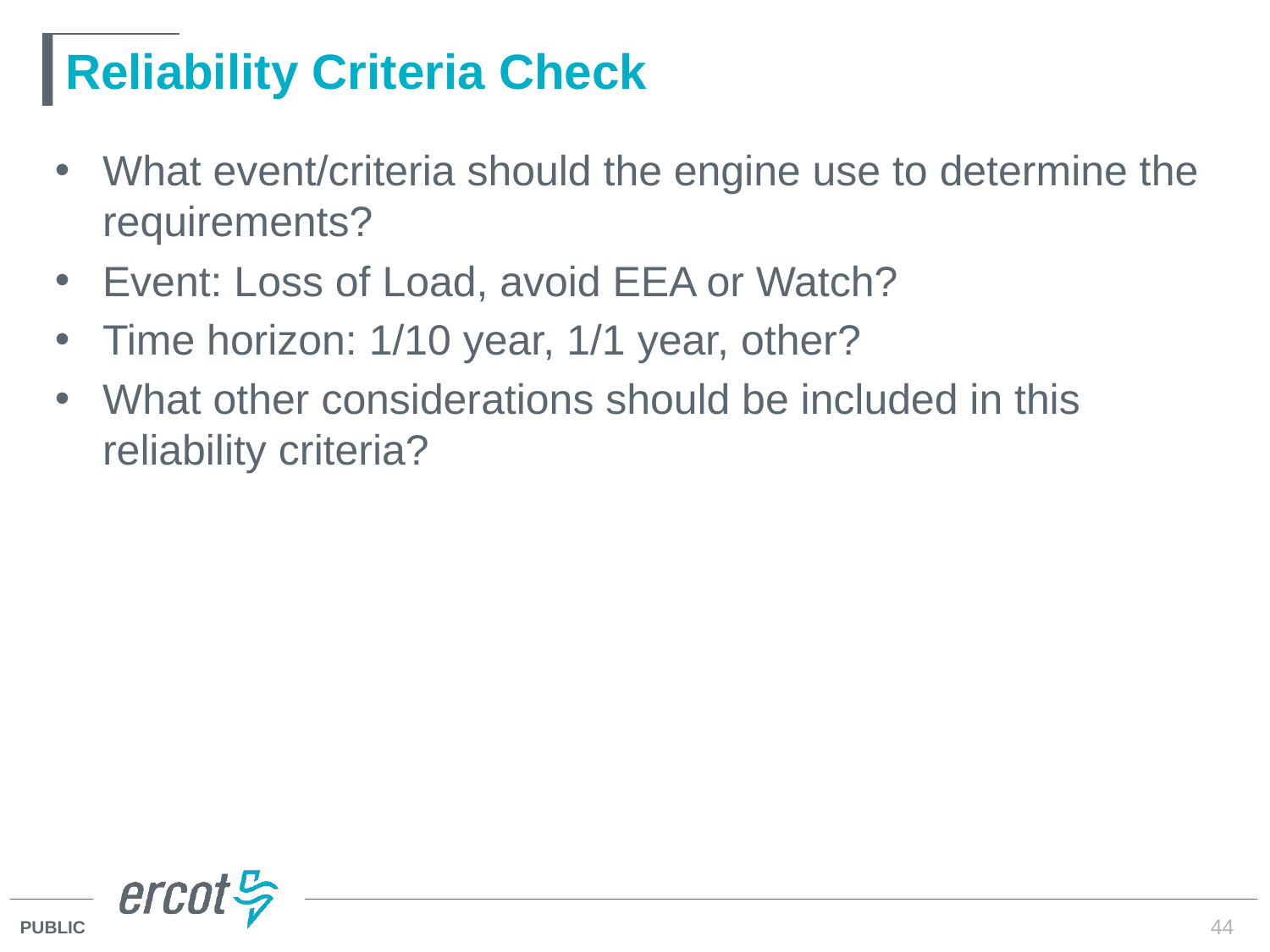

# Reliability Criteria Check
What event/criteria should the engine use to determine the requirements?
Event: Loss of Load, avoid EEA or Watch?
Time horizon: 1/10 year, 1/1 year, other?
What other considerations should be included in this reliability criteria?

44